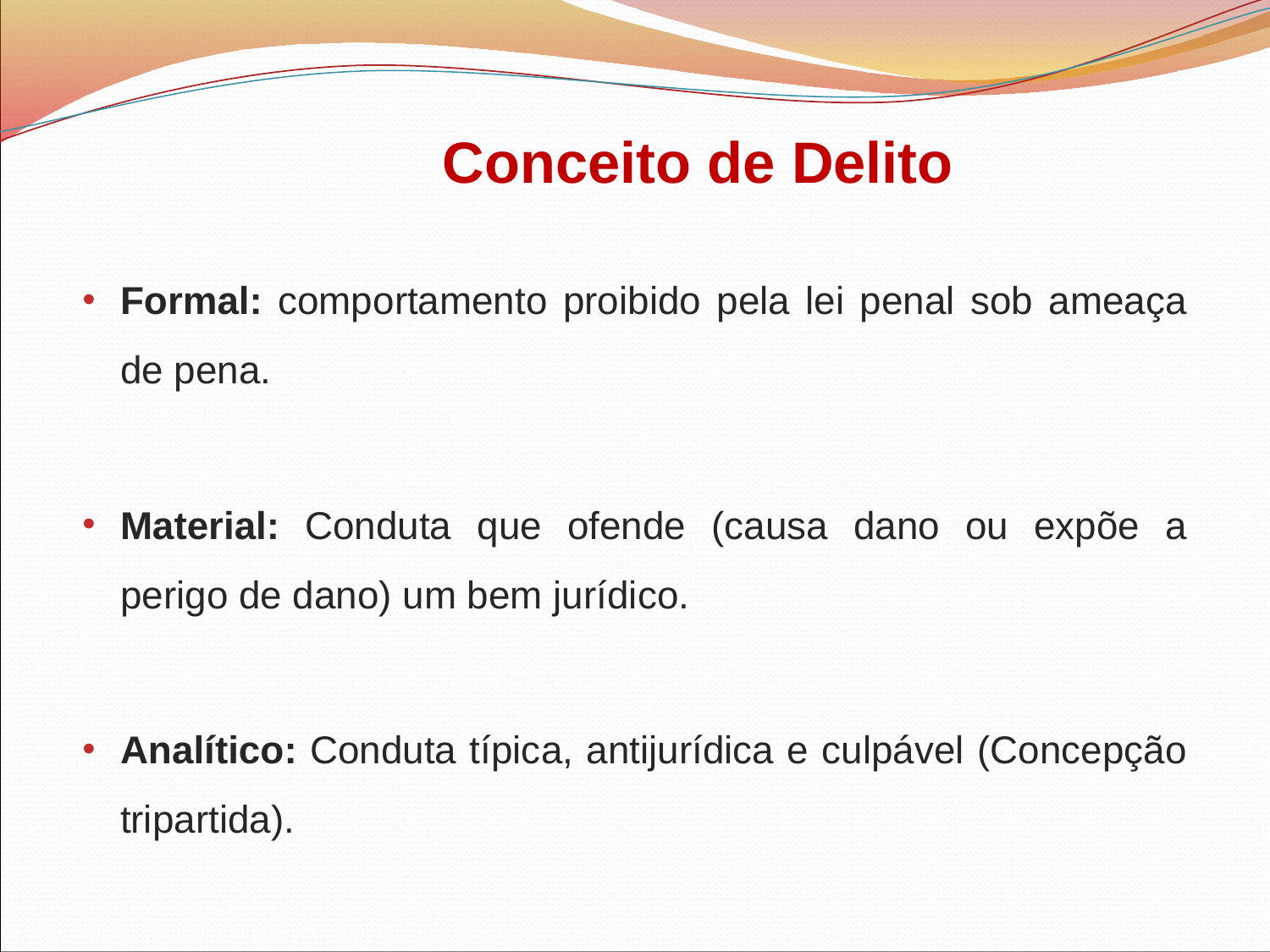

# Conceito de Delito
Formal: comportamento proibido pela lei penal sob ameaça de pena.

Material: Conduta que ofende (causa dano ou expõe a perigo de dano) um bem jurídico.

Analítico: Conduta típica, antijurídica e culpável (Concepção tripartida).